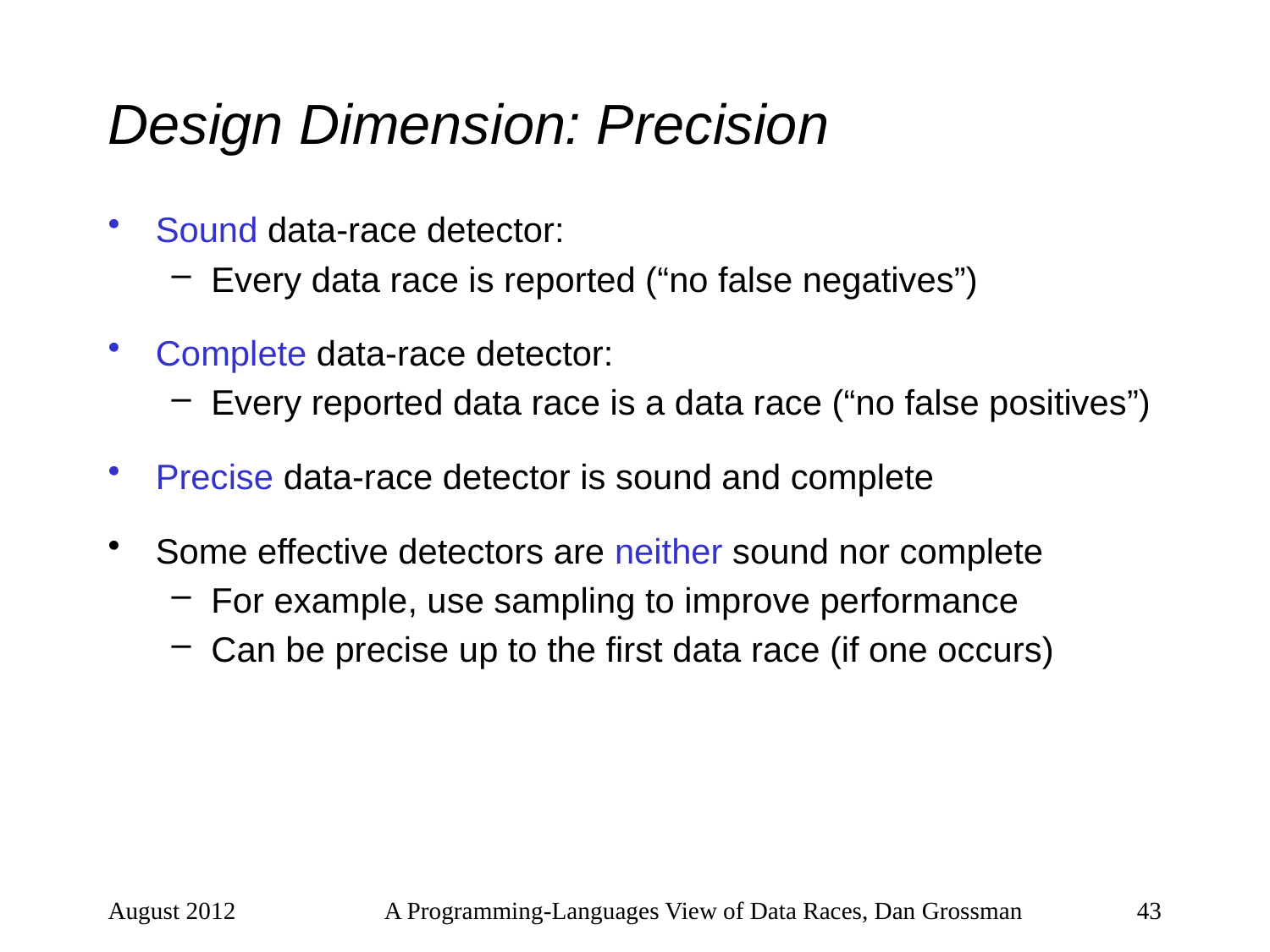

# Design Dimension: Precision
Sound data-race detector:
Every data race is reported (“no false negatives”)

Complete data-race detector:
Every reported data race is a data race (“no false positives”)

Precise data-race detector is sound and complete

Some effective detectors are neither sound nor complete
For example, use sampling to improve performance
Can be precise up to the first data race (if one occurs)
August 2012
A Programming-Languages View of Data Races, Dan Grossman
43